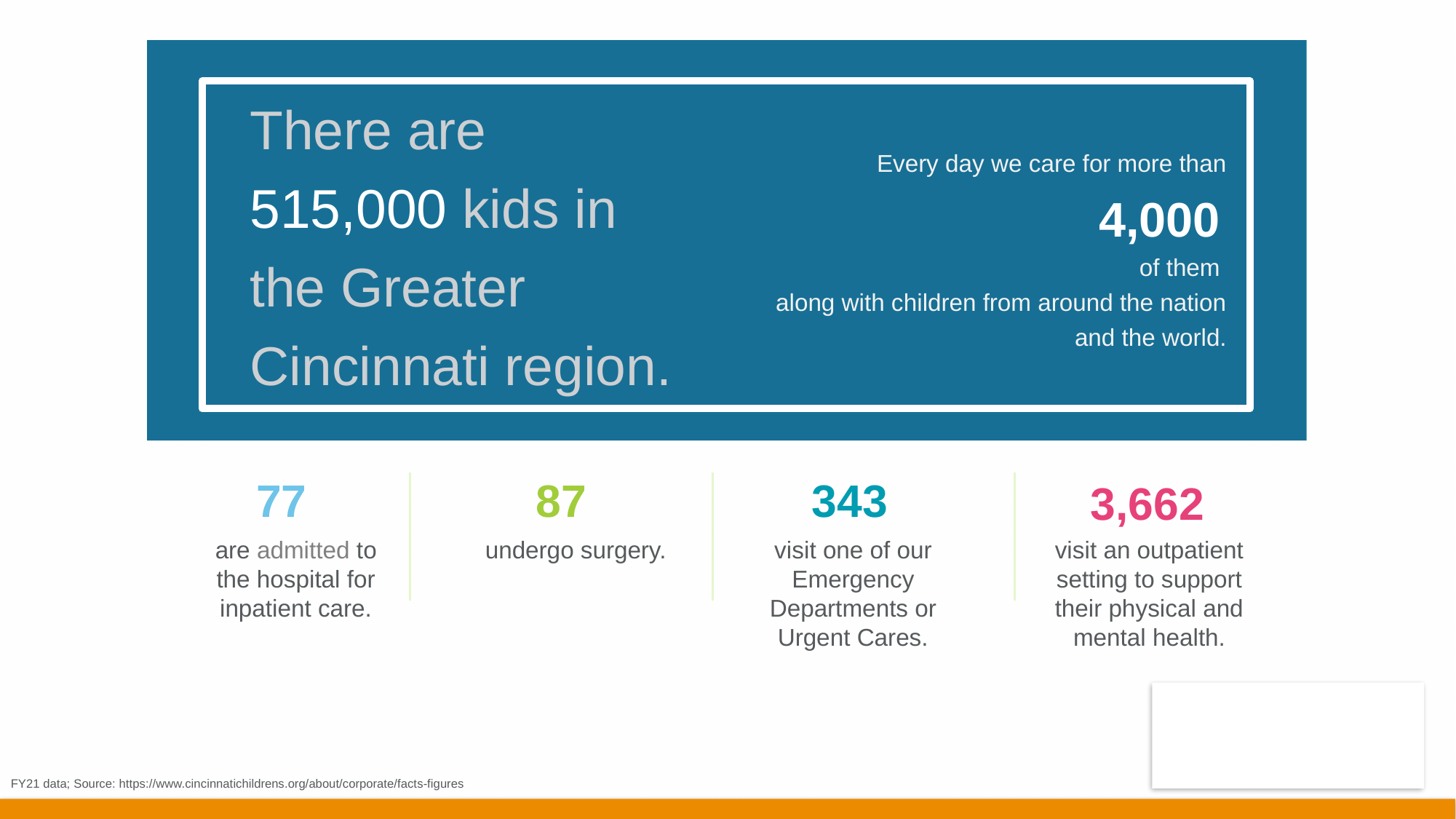

There are 515,000 kids in the Greater Cincinnati region.
Every day we care for more than 4,000
of them
along with children from around the nation and the world.
77
87
343
3,662
visit one of our Emergency Departments or Urgent Cares.
undergo surgery.
visit an outpatient setting to support their physical and mental health.
are admitted to the hospital for inpatient care.
FY21 data; Source: https://www.cincinnatichildrens.org/about/corporate/facts-figures